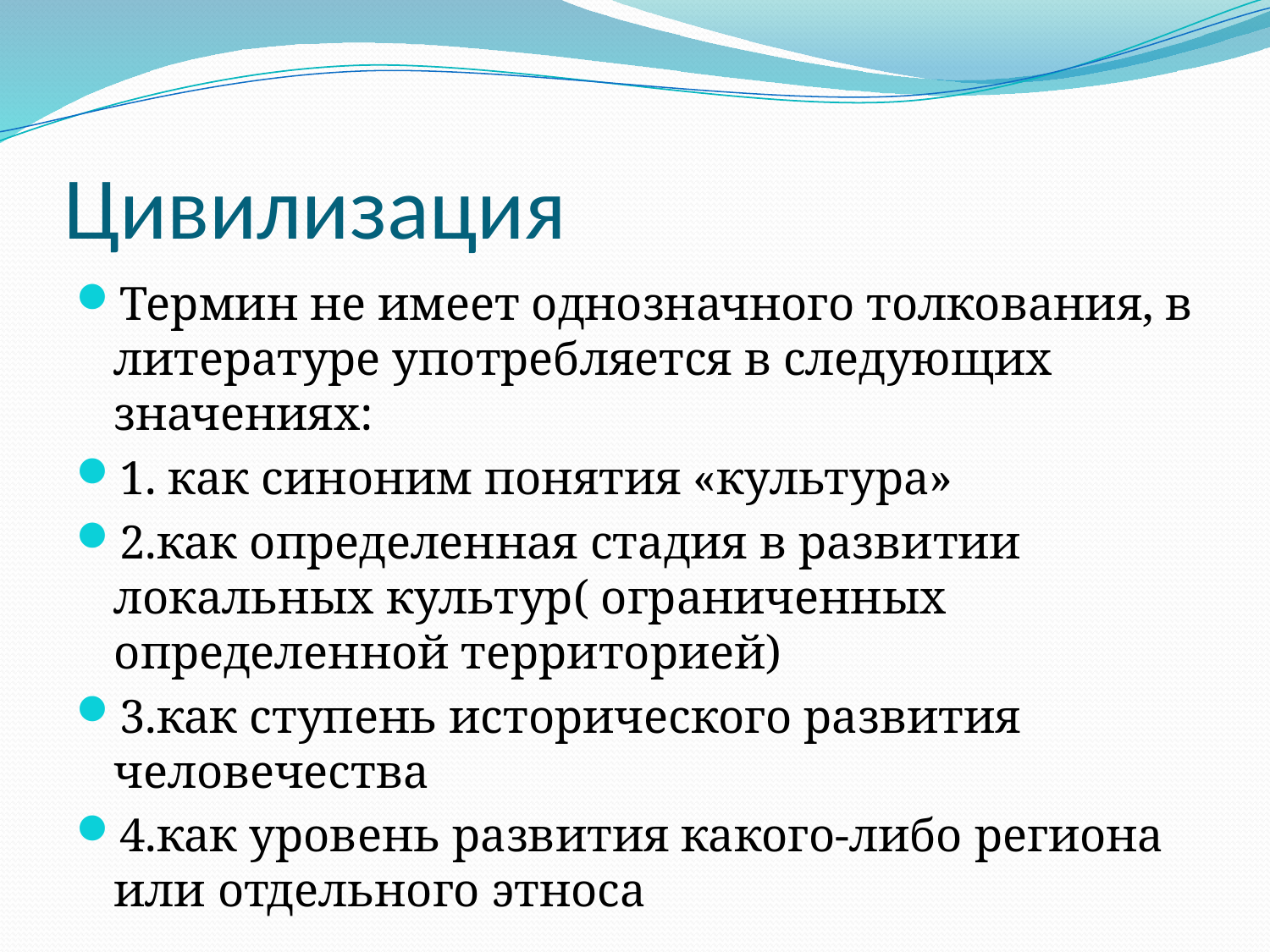

# Цивилизация
Термин не имеет однозначного толкования, в литературе употребляется в следующих значениях:
1. как синоним понятия «культура»
2.как определенная стадия в развитии локальных культур( ограниченных определенной территорией)
3.как ступень исторического развития человечества
4.как уровень развития какого-либо региона или отдельного этноса